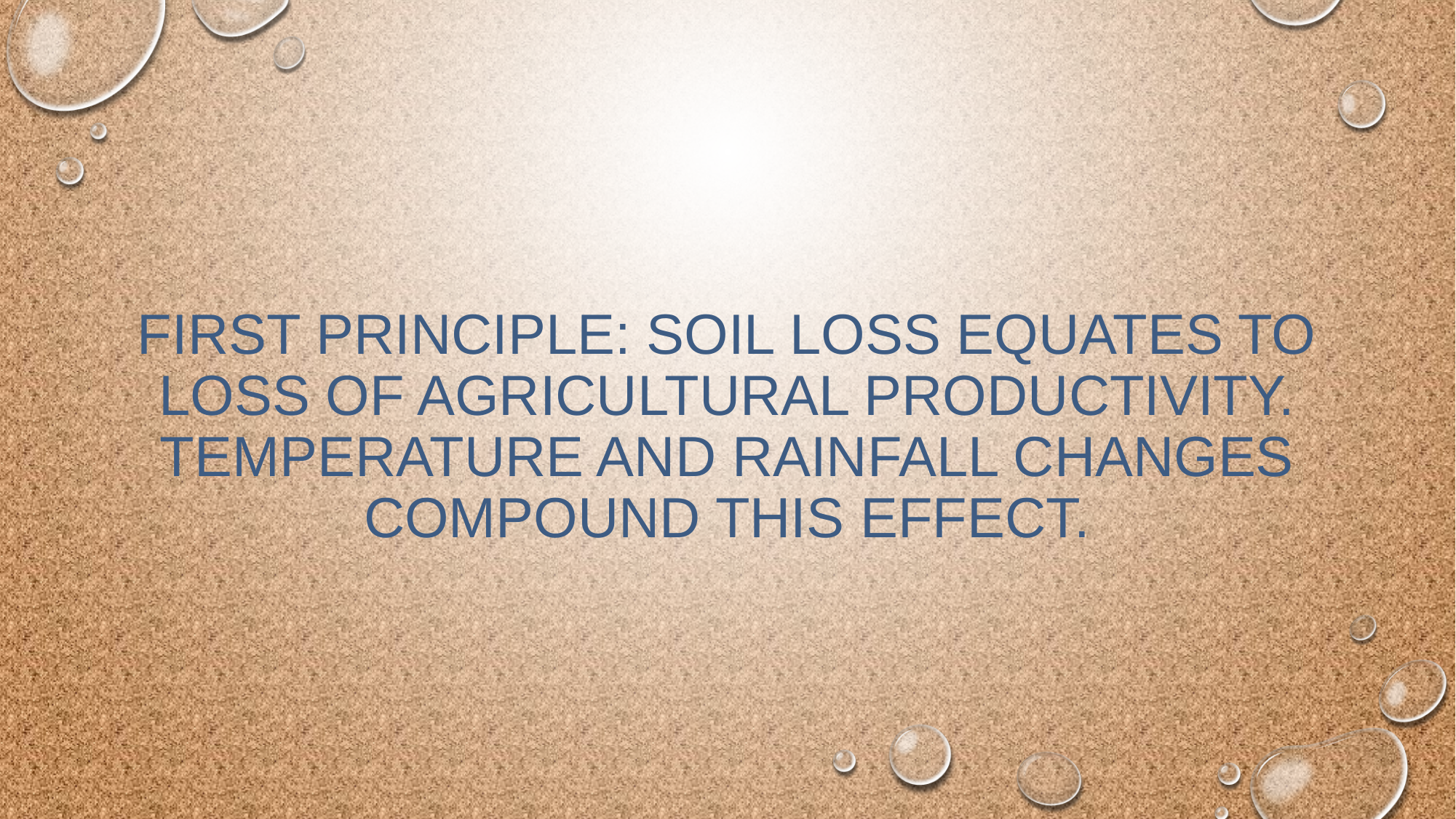

# First principle: Soil loss equates to loss of agricultural productivity. Temperature and rainfall chANGES compound this effect.